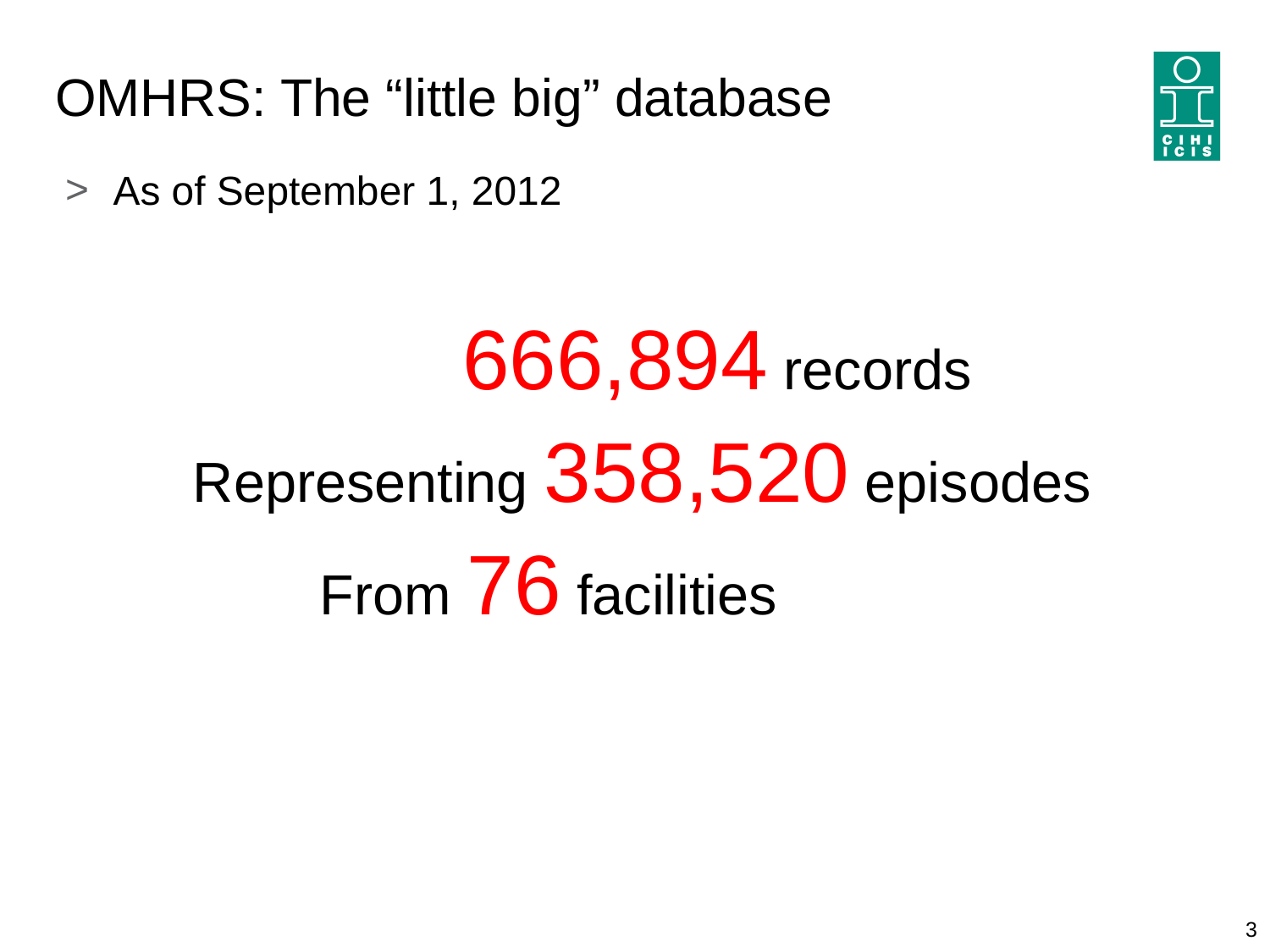

# OMHRS: The “little big” database
As of September 1, 2012

		  	 666,894 records
	Representing 358,520 episodes
		From 76 facilities
3